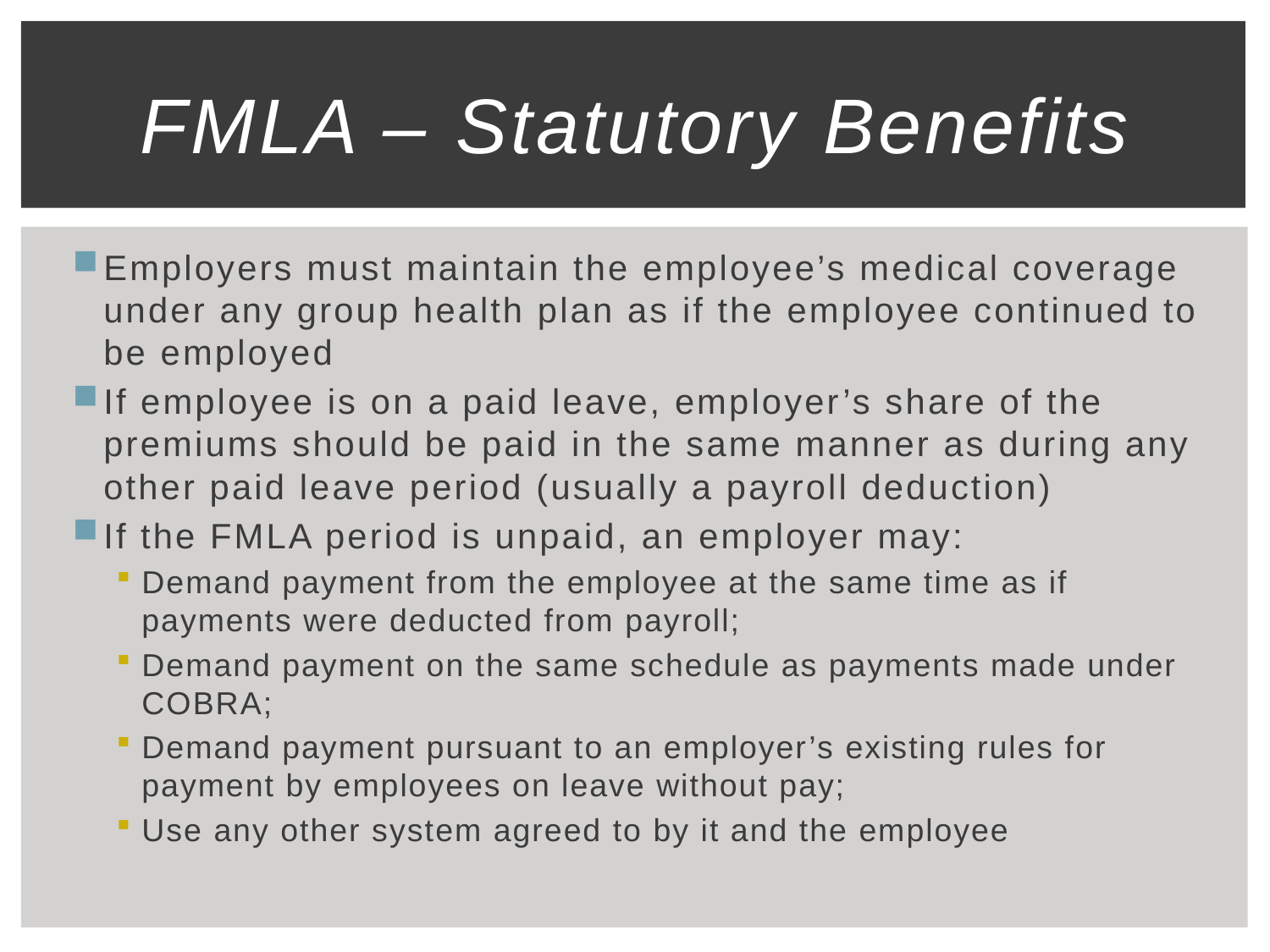

# FMLA – Statutory Benefits
Employers must maintain the employee’s medical coverage under any group health plan as if the employee continued to be employed
If employee is on a paid leave, employer’s share of the premiums should be paid in the same manner as during any other paid leave period (usually a payroll deduction)
If the FMLA period is unpaid, an employer may:
Demand payment from the employee at the same time as if payments were deducted from payroll;
Demand payment on the same schedule as payments made under COBRA;
Demand payment pursuant to an employer’s existing rules for payment by employees on leave without pay;
Use any other system agreed to by it and the employee